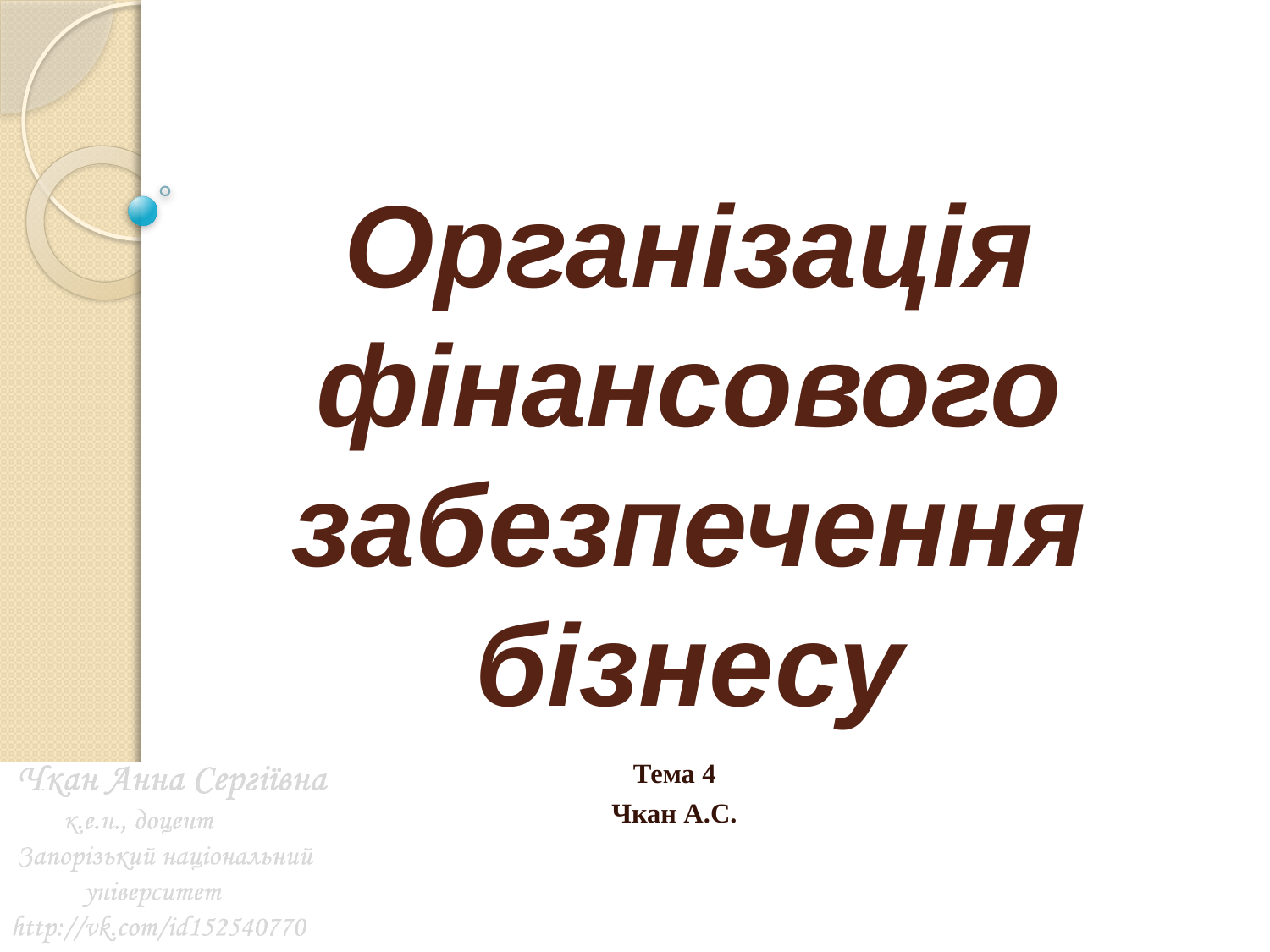

# Організація фінансового забезпечення бізнесу
Тема 4
Чкан А.С.